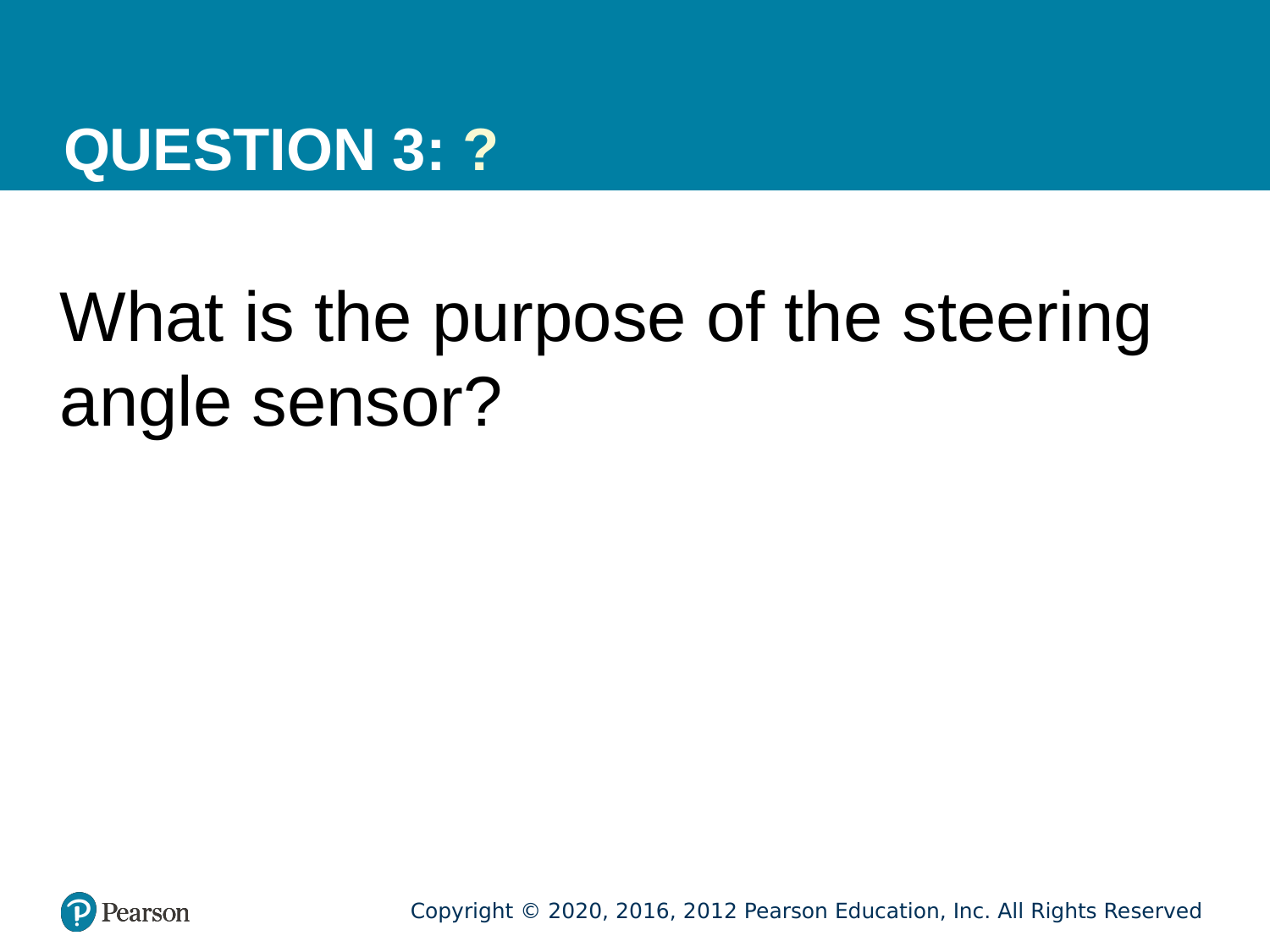

# QUESTION 3: ?
What is the purpose of the steering angle sensor?